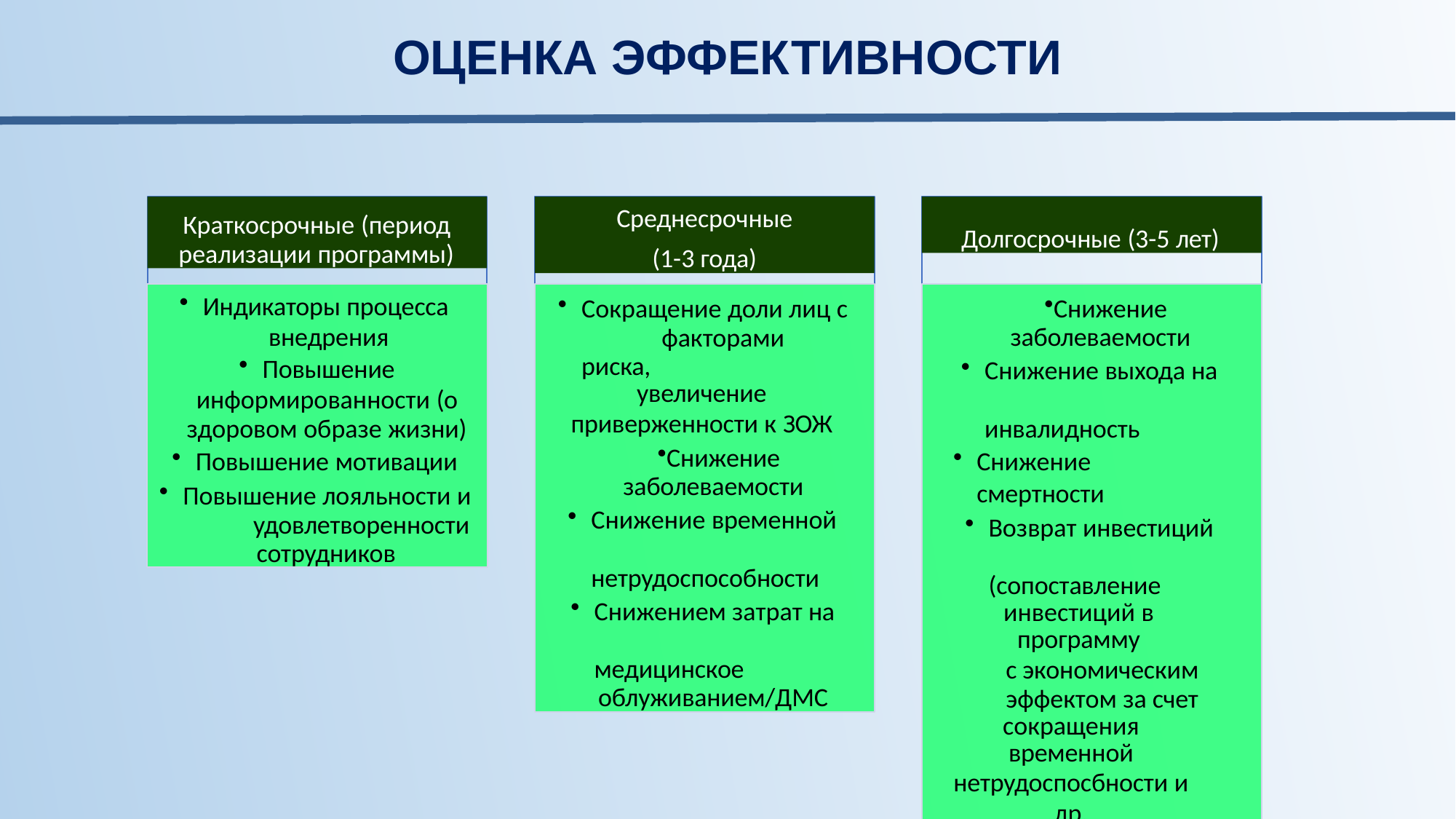

ОЦЕНКА ЭФФЕКТИВНОСТИ

Краткосрочные (период реализации программы)

Среднесрочные
(1-3 года)

Долгосрочные (3-5 лет)
Индикаторы процесса
внедрения
Повышение
информированности (о здоровом образе жизни)
Повышение мотивации
Повышение лояльности и 	удовлетворенности
сотрудников
Сокращение доли лиц с 	факторами риска,
увеличение
приверженности к ЗОЖ
Снижение заболеваемости
Снижение временной 	нетрудоспособности
Снижением затрат на 	медицинское
облуживанием/ДМС
Снижение заболеваемости
Снижение выхода на 	инвалидность
Снижение смертности
Возврат инвестиций 	(сопоставление
инвестиций в программу
с экономическим эффектом за счет
сокращения временной
нетрудоспосбности и др.